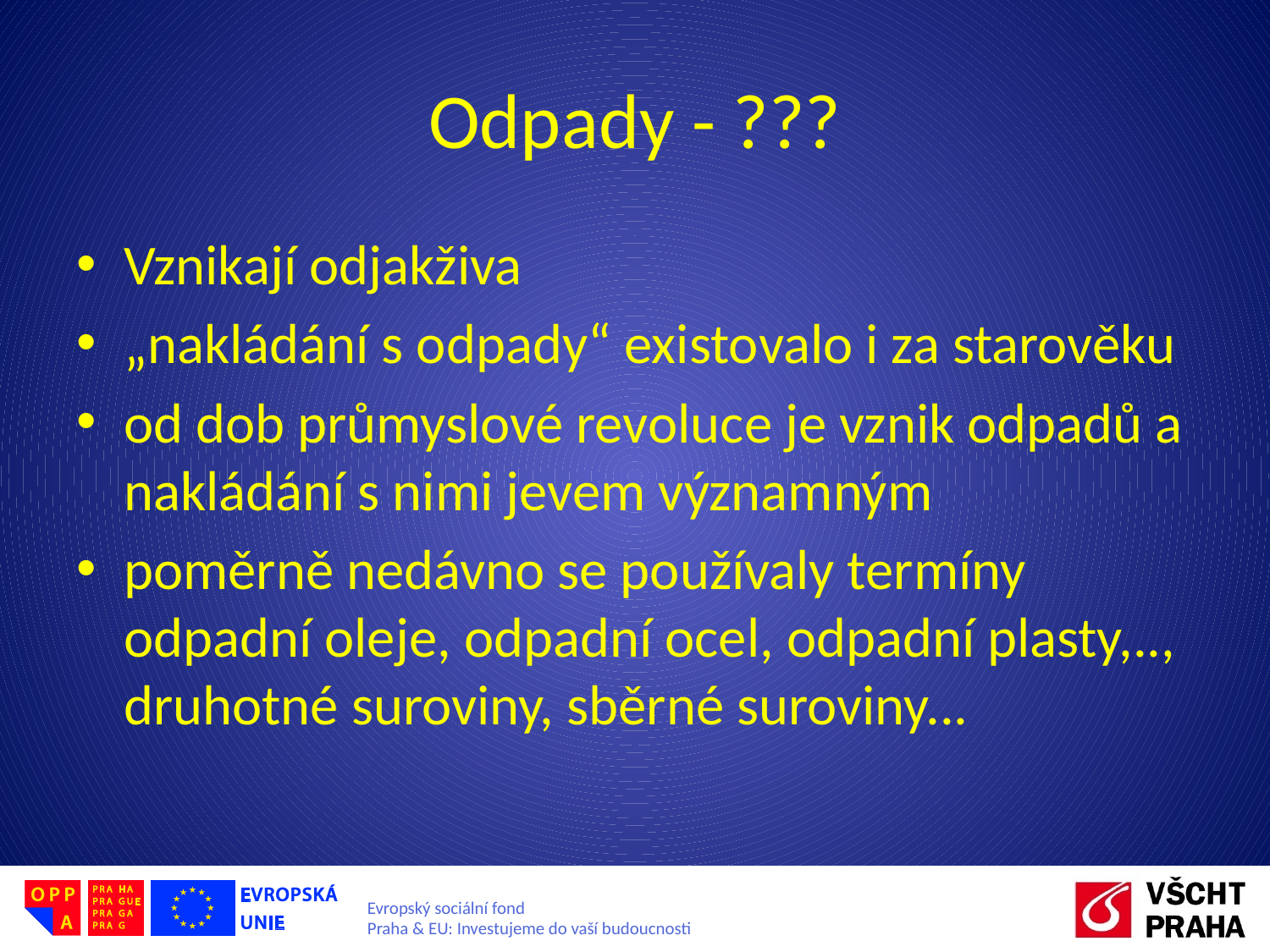

# Odpady - ???
Vznikají odjakživa
„nakládání s odpady“ existovalo i za starověku
od dob průmyslové revoluce je vznik odpadů a nakládání s nimi jevem významným
poměrně nedávno se používaly termíny odpadní oleje, odpadní ocel, odpadní plasty,.., druhotné suroviny, sběrné suroviny...